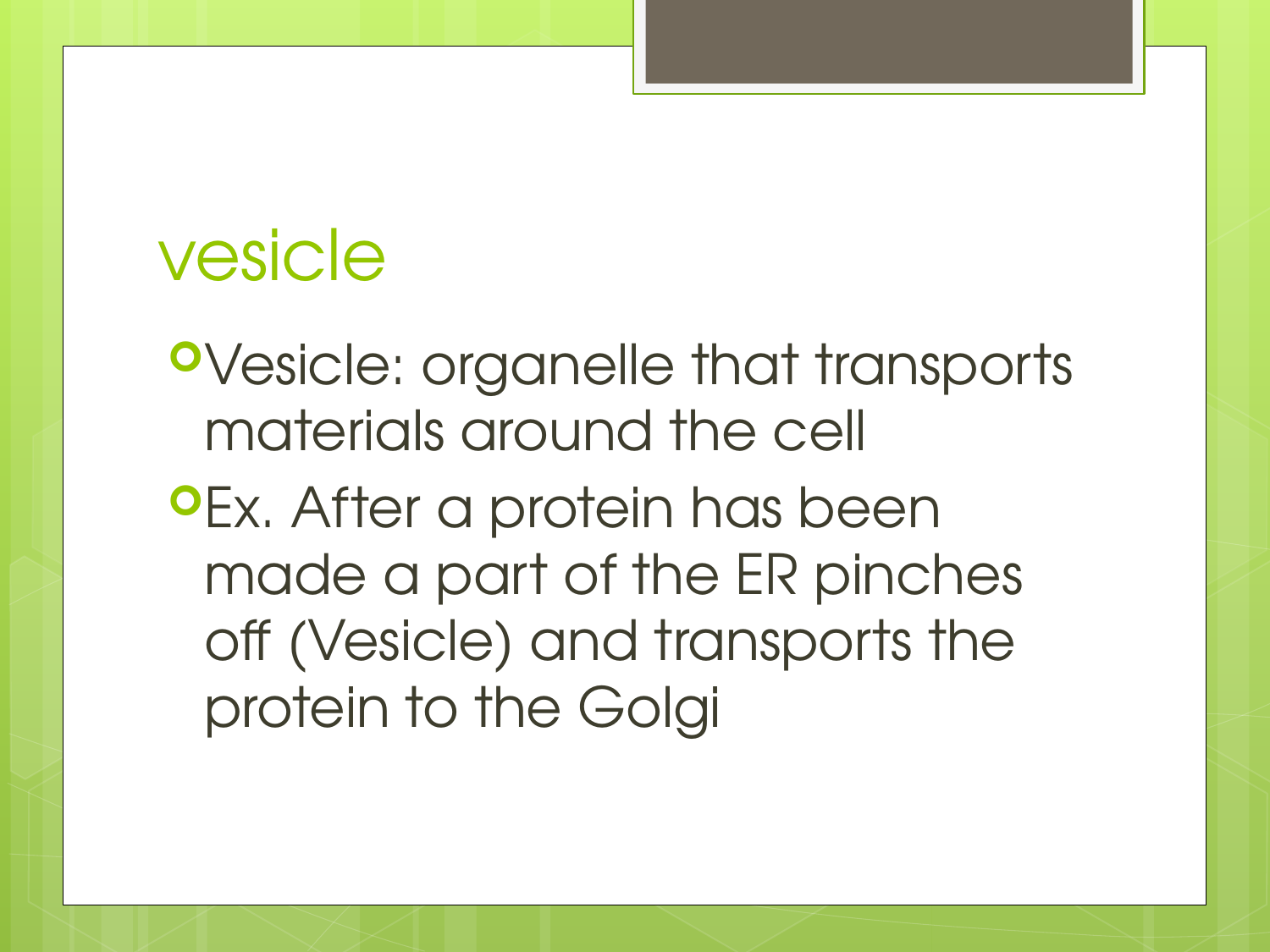

# vesicle
Vesicle: organelle that transports materials around the cell
Ex. After a protein has been made a part of the ER pinches off (Vesicle) and transports the protein to the Golgi